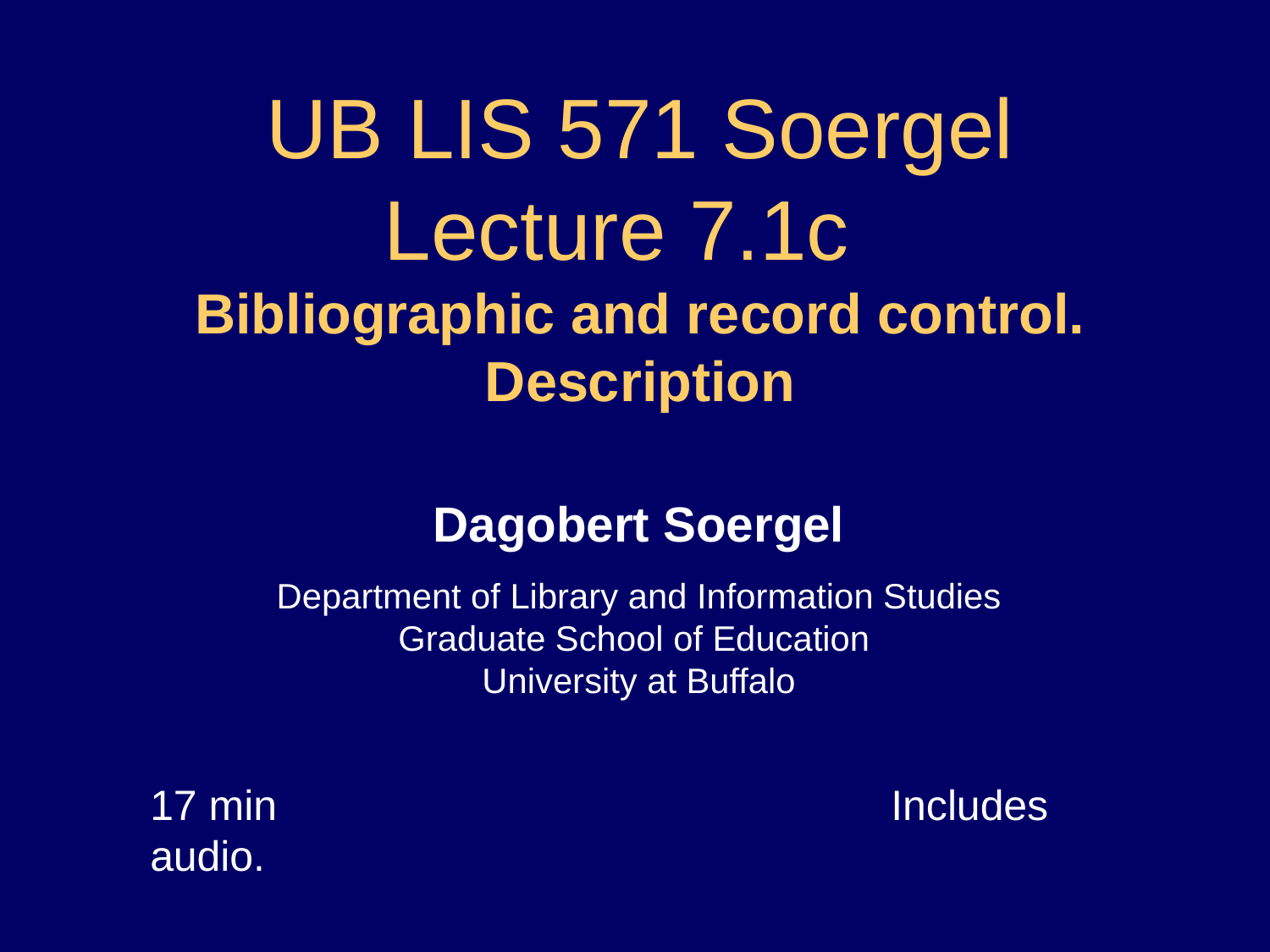

# UB LIS 571 Soergel Lecture 7.1c Bibliographic and record control. Description
Dagobert Soergel
Department of Library and Information Studies
Graduate School of Education
University at Buffalo

17 min                                                    Includes audio.